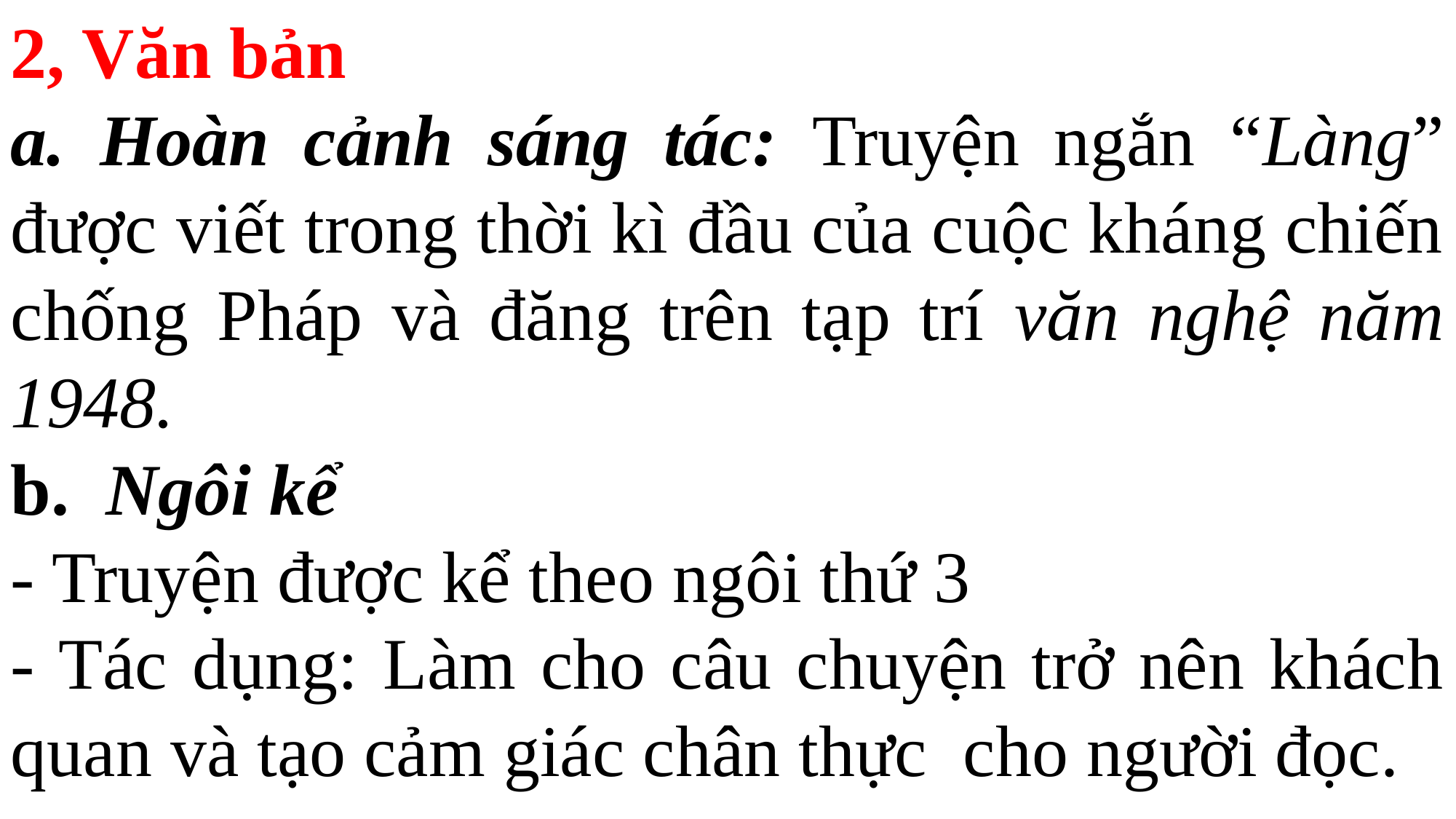

2, Văn bản
a. Hoàn cảnh sáng tác: Truyện ngắn “Làng” được viết trong thời kì đầu của cuộc kháng chiến chống Pháp và đăng trên tạp trí văn nghệ năm 1948.
b.  Ngôi kể
- Truyện được kể theo ngôi thứ 3
- Tác dụng: Làm cho câu chuyện trở nên khách quan và tạo cảm giác chân thực  cho người đọc.